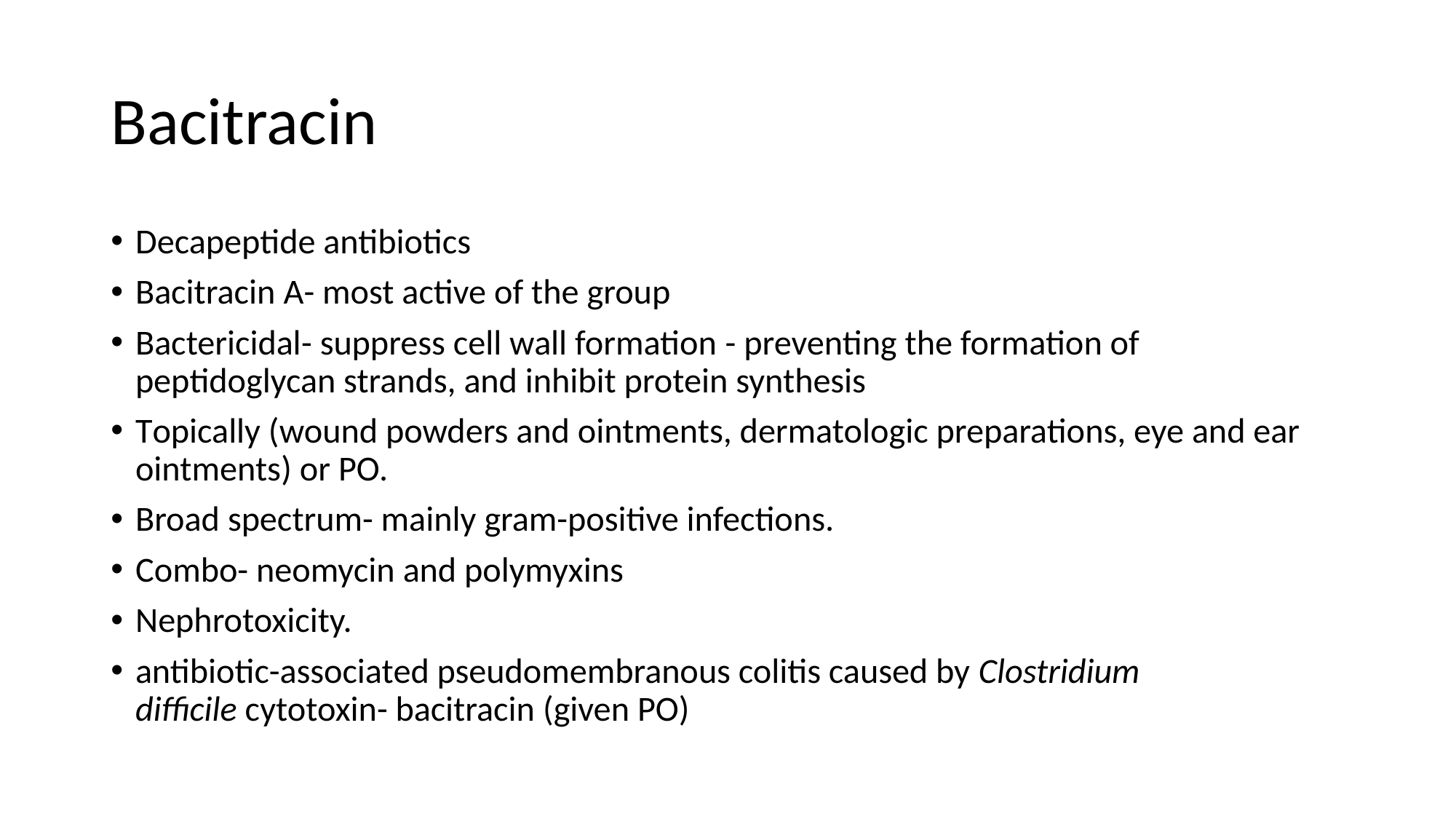

# Bacitracin
Decapeptide antibiotics
Bacitracin A- most active of the group
Bactericidal- suppress cell wall formation - preventing the formation of peptidoglycan strands, and inhibit protein synthesis
Topically (wound powders and ointments, dermatologic preparations, eye and ear ointments) or PO.
Broad spectrum- mainly gram-positive infections.
Combo- neomycin and polymyxins
Nephrotoxicity.
antibiotic-associated pseudomembranous colitis caused by Clostridium difficile cytotoxin- bacitracin (given PO)